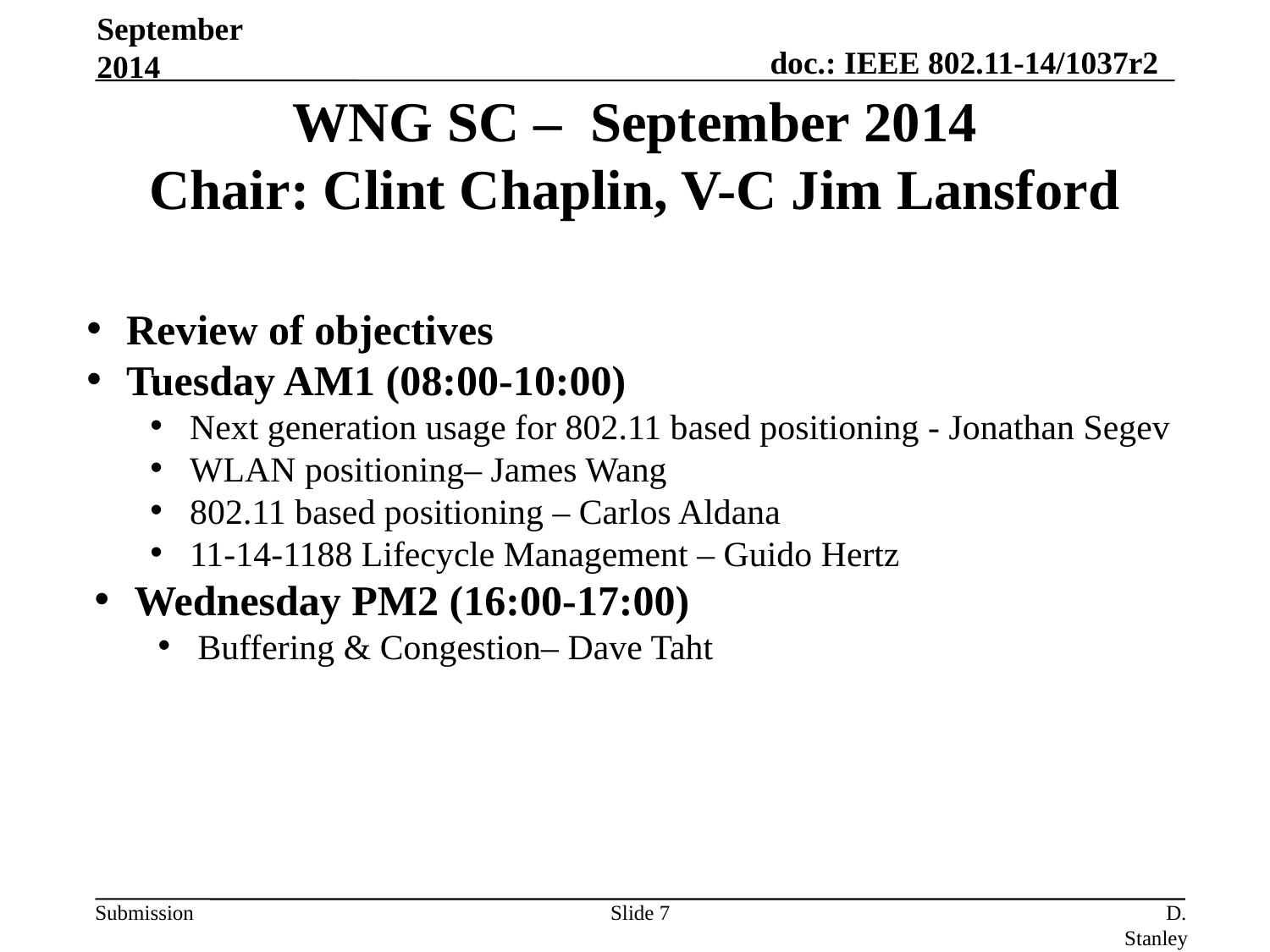

September 2014

WNG SC –  September 2014
Chair: Clint Chaplin, V-C Jim Lansford
Review of objectives
Tuesday AM1 (08:00-10:00)
Next generation usage for 802.11 based positioning - Jonathan Segev
WLAN positioning– James Wang
802.11 based positioning – Carlos Aldana
11-14-1188 Lifecycle Management – Guido Hertz
Wednesday PM2 (16:00-17:00)
Buffering & Congestion– Dave Taht

Slide 7
D. Stanley, Aruba Networks